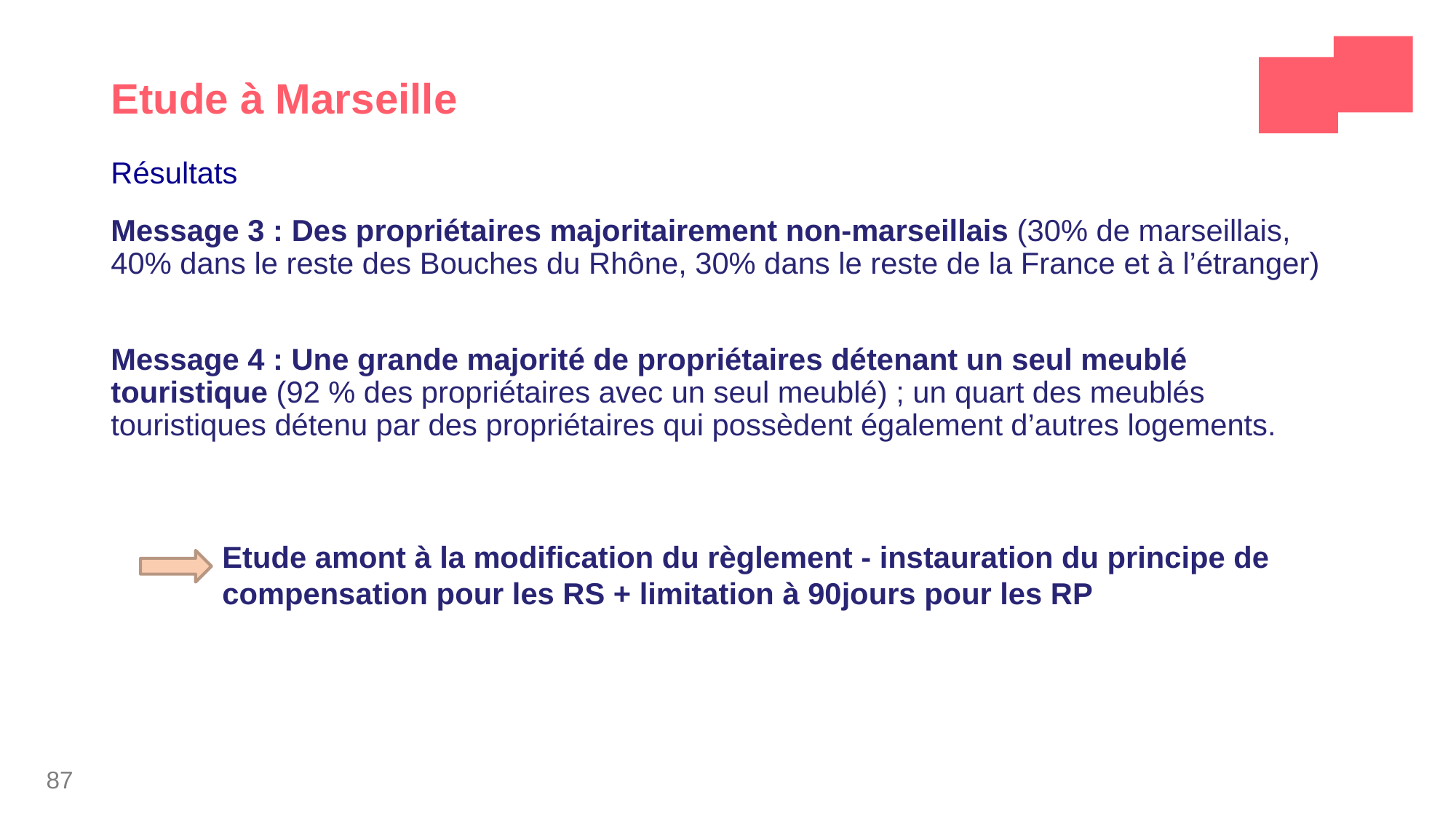

Etude à Marseille
Résultats
Message 3 : Des propriétaires majoritairement non-marseillais (30% de marseillais, 40% dans le reste des Bouches du Rhône, 30% dans le reste de la France et à l’étranger)

Message 4 : Une grande majorité de propriétaires détenant un seul meublé touristique (92 % des propriétaires avec un seul meublé) ; un quart des meublés touristiques détenu par des propriétaires qui possèdent également d’autres logements.
Etude amont à la modification du règlement - instauration du principe de compensation pour les RS + limitation à 90jours pour les RP